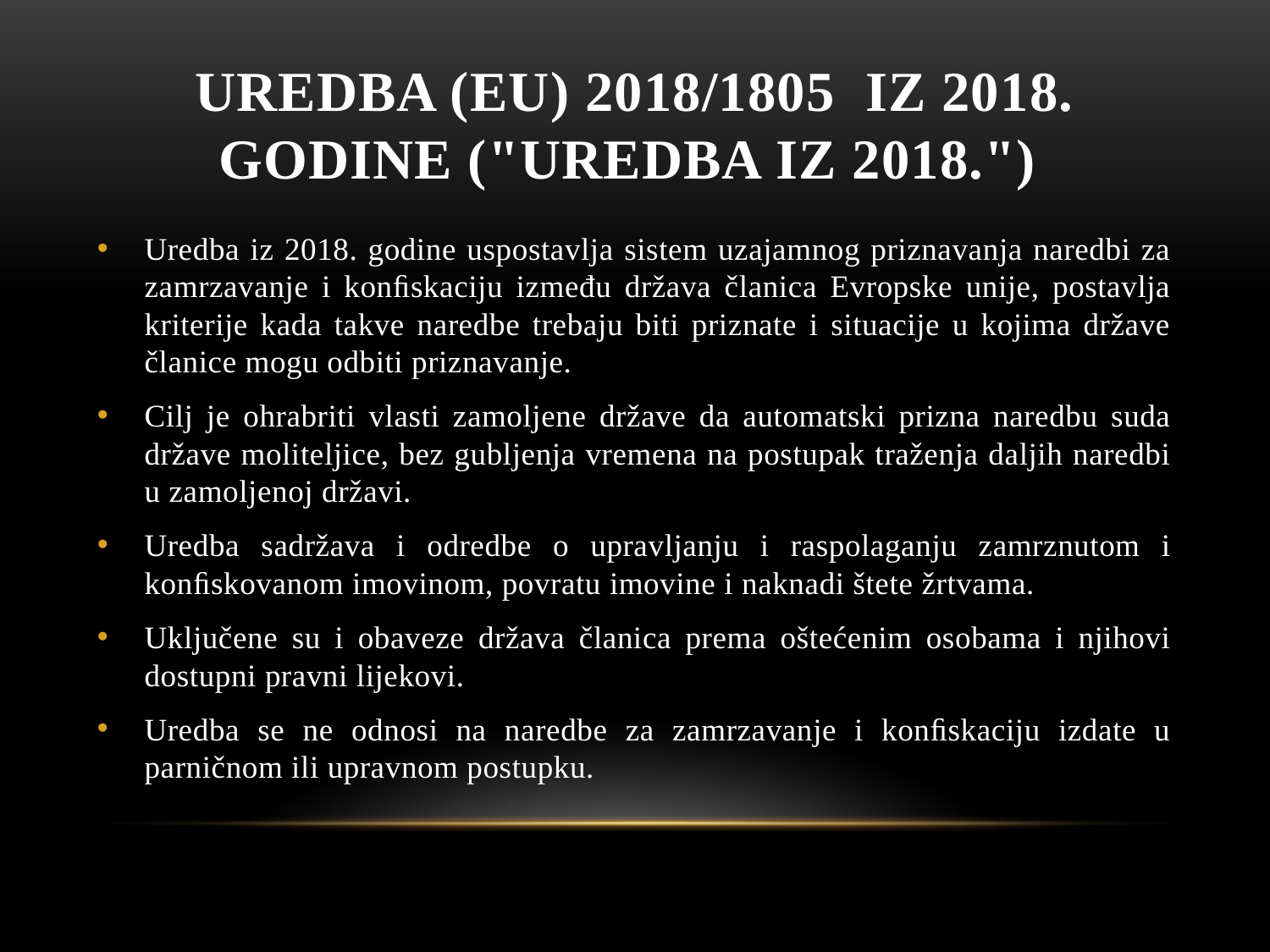

# Uredba (EU) 2018/1805  iz 2018. godine ("Uredba iz 2018.")
Uredba iz 2018. godine uspostavlja sistem uzajamnog priznavanja naredbi za zamrzavanje i konﬁskaciju između država članica Evropske unije, postavlja kriterije kada takve naredbe trebaju biti priznate i situacije u kojima države članice mogu odbiti priznavanje.
Cilj je ohrabriti vlasti zamoljene države da automatski prizna naredbu suda države moliteljice, bez gubljenja vremena na postupak traženja daljih naredbi u zamoljenoj državi.
Uredba sadržava i odredbe o upravljanju i raspolaganju zamrznutom i konﬁskovanom imovinom, povratu imovine i naknadi štete žrtvama.
Uključene su i obaveze država članica prema oštećenim osobama i njihovi dostupni pravni lijekovi.
Uredba se ne odnosi na naredbe za zamrzavanje i konﬁskaciju izdate u parničnom ili upravnom postupku.